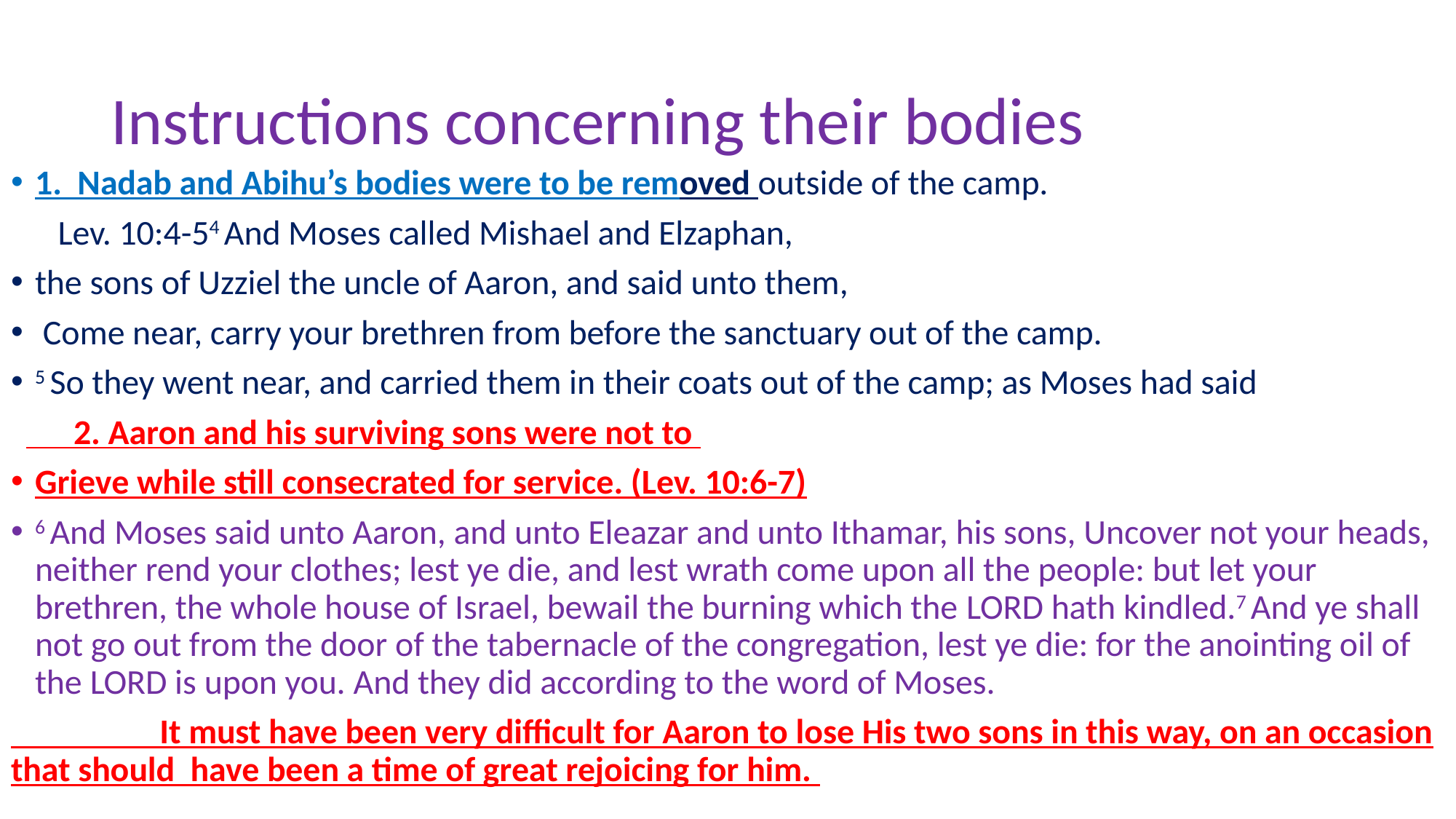

# Instructions concerning their bodies
1.  Nadab and Abihu’s bodies were to be removed outside of the camp.
      Lev. 10:4-54 And Moses called Mishael and Elzaphan,
the sons of Uzziel the uncle of Aaron, and said unto them,
 Come near, carry your brethren from before the sanctuary out of the camp.
5 So they went near, and carried them in their coats out of the camp; as Moses had said
        2. Aaron and his surviving sons were not to
Grieve while still consecrated for service. (Lev. 10:6-7)
6 And Moses said unto Aaron, and unto Eleazar and unto Ithamar, his sons, Uncover not your heads, neither rend your clothes; lest ye die, and lest wrath come upon all the people: but let your brethren, the whole house of Israel, bewail the burning which the Lord hath kindled.7 And ye shall not go out from the door of the tabernacle of the congregation, lest ye die: for the anointing oil of the Lord is upon you. And they did according to the word of Moses.
                   It must have been very difficult for Aaron to lose His two sons in this way, on an occasion that should  have been a time of great rejoicing for him.